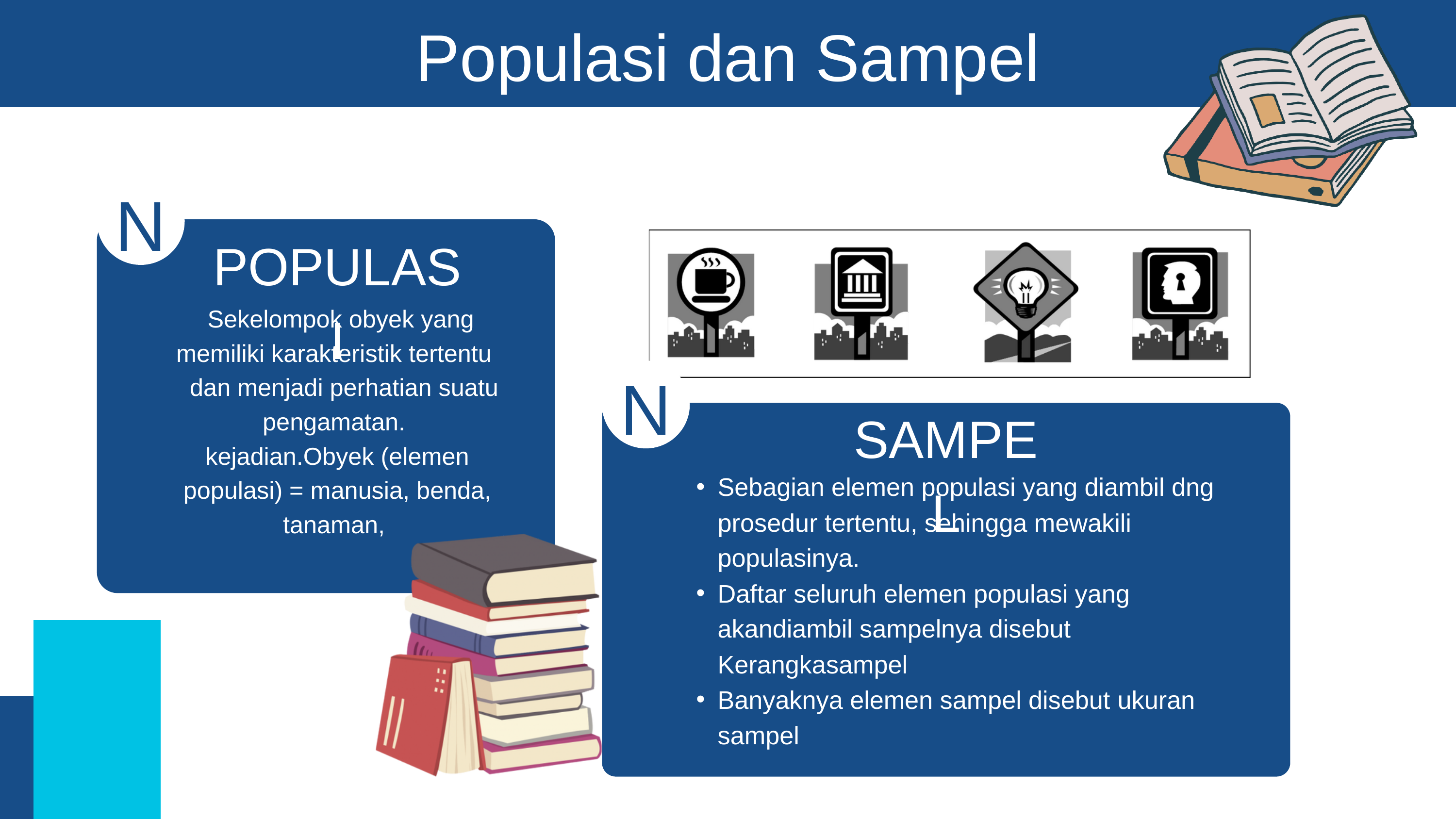

Populasi dan Sampel

N

POPULASI

 Sekelompok obyek yang memiliki karakteristik tertentu
  dan menjadi perhatian suatu pengamatan.
kejadian.Obyek (elemen populasi) = manusia, benda, tanaman,

N

SAMPEL

Sebagian elemen populasi yang diambil dng prosedur tertentu, sehingga mewakili populasinya.
Daftar seluruh elemen populasi yang akandiambil sampelnya disebut Kerangkasampel
Banyaknya elemen sampel disebut ukuran sampel